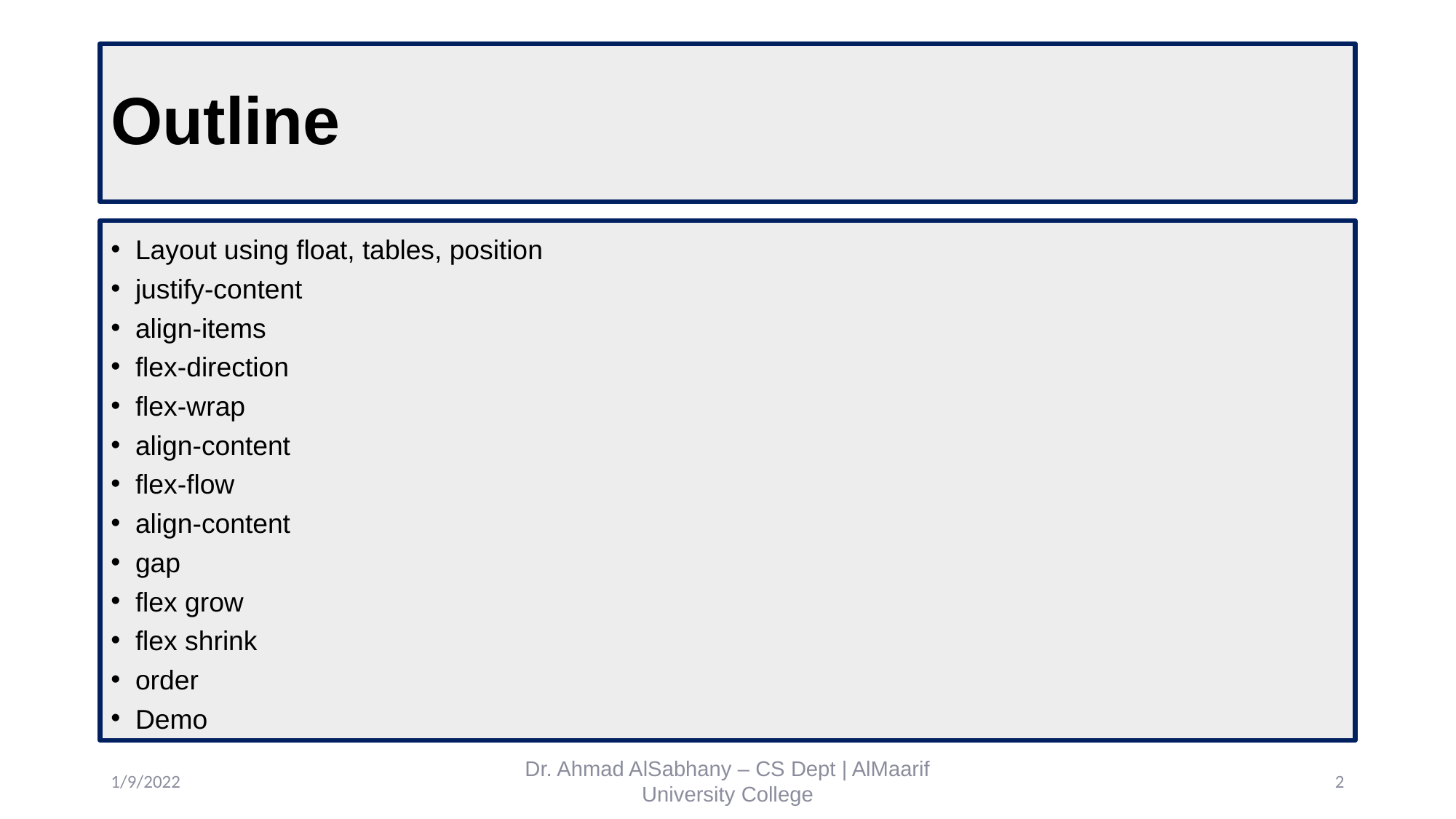

# Outline
Layout using float, tables, position
justify-content
align-items
flex-direction
flex-wrap
align-content
flex-flow
align-content
gap
flex grow
flex shrink
order
Demo

1/9/2022
Dr. Ahmad AlSabhany – CS Dept | AlMaarif University College
2